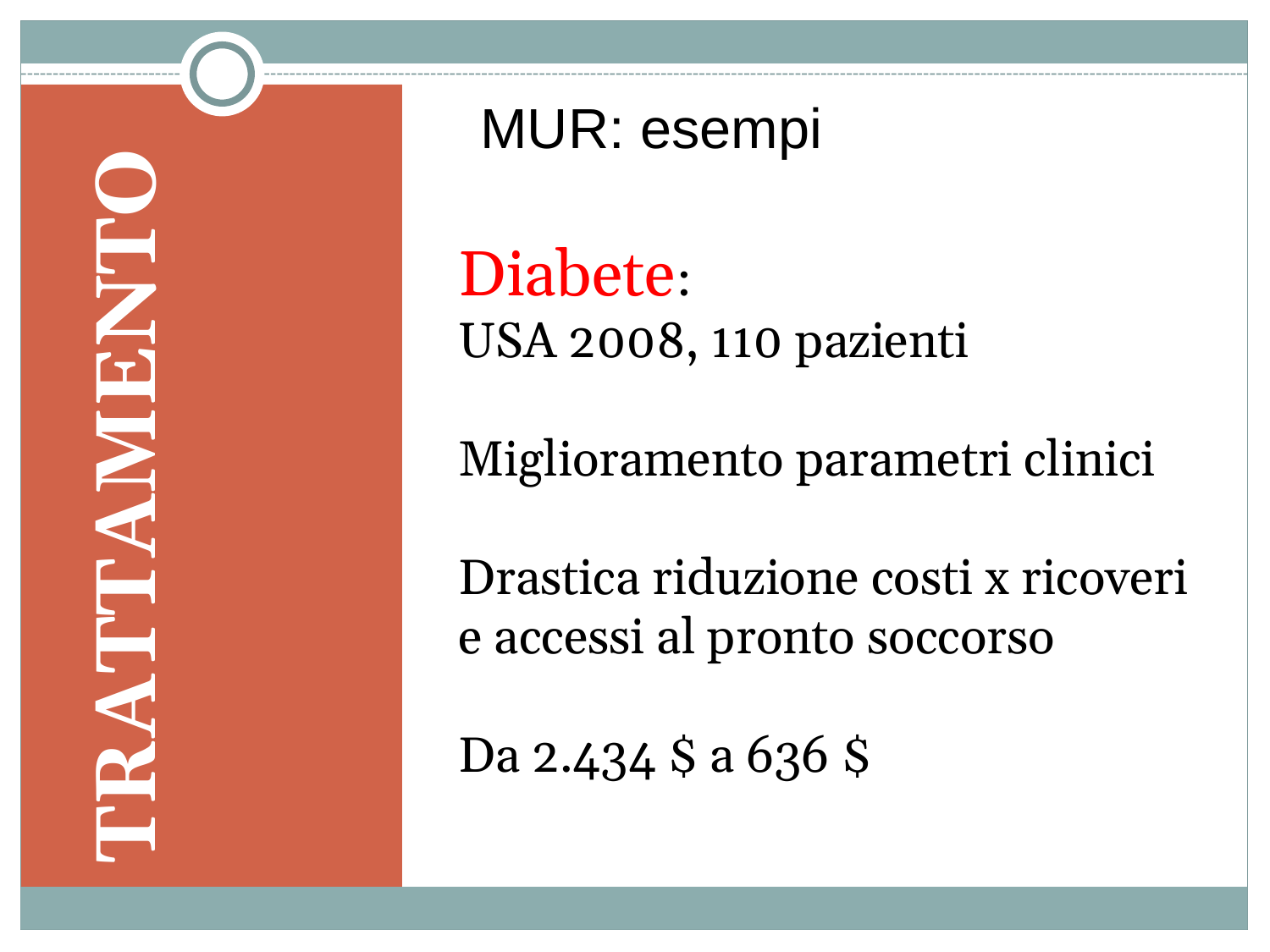

12
  MUR: esempi
Diabete:
USA 2008, 110 pazienti

Miglioramento parametri clinici

Drastica riduzione costi x ricoveri
e accessi al pronto soccorso

Da 2.434 $ a 636 $
TRATTAMENTO